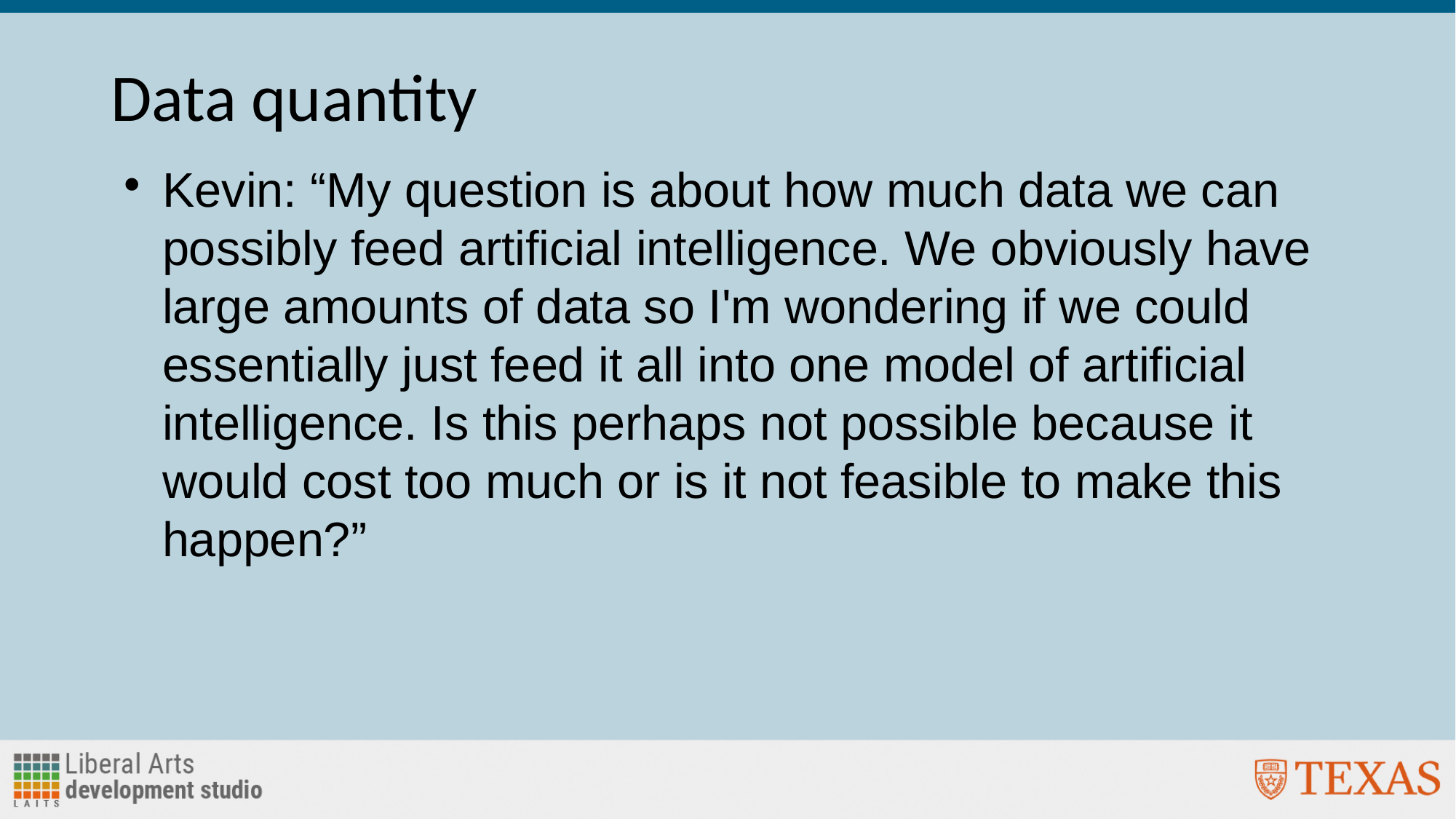

# Data quantity
Kevin: “My question is about how much data we can possibly feed artificial intelligence. We obviously have large amounts of data so I'm wondering if we could essentially just feed it all into one model of artificial intelligence. Is this perhaps not possible because it would cost too much or is it not feasible to make this happen?”